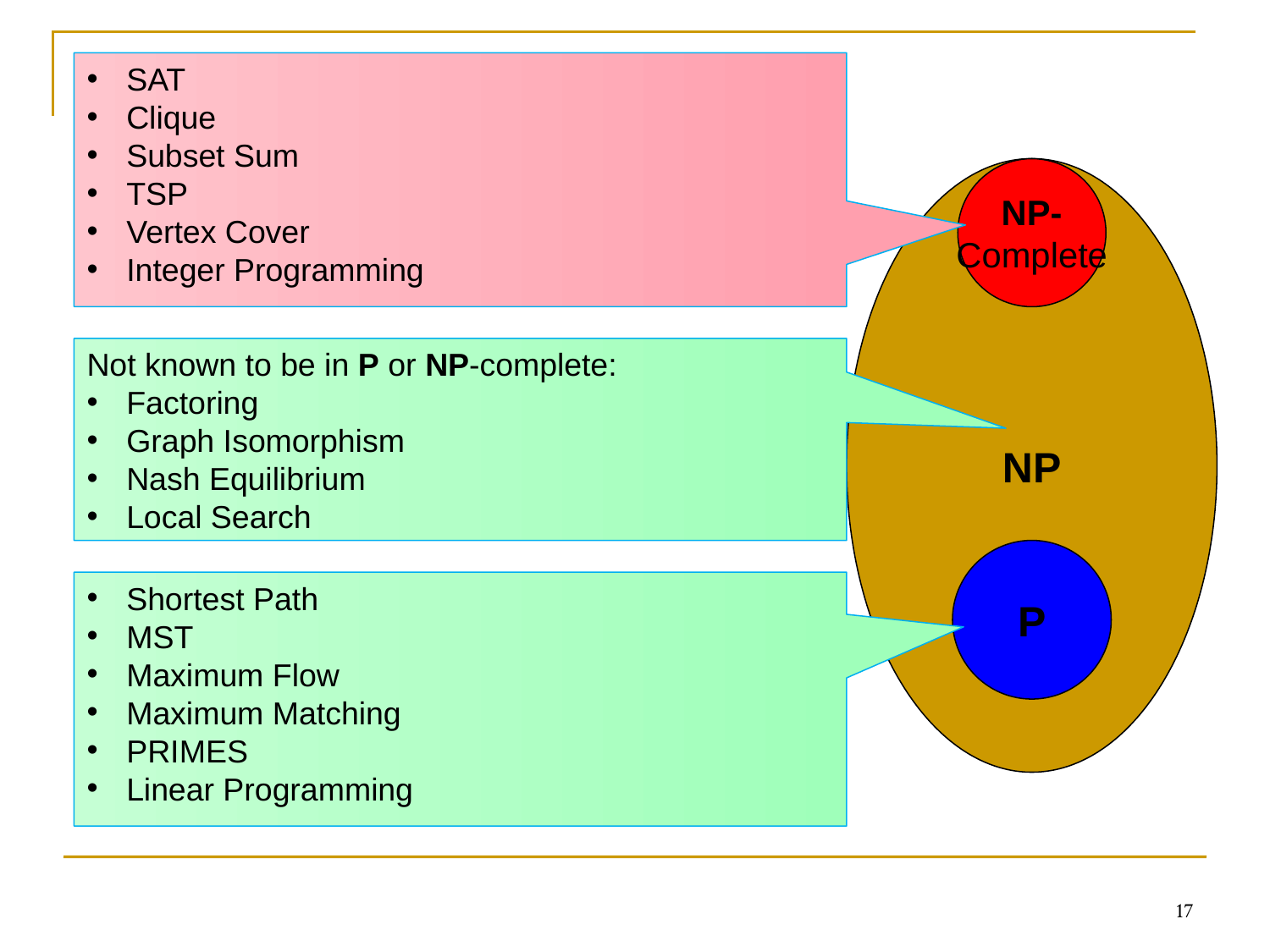

SAT
Clique
Subset Sum
TSP
Vertex Cover
Integer Programming

NP
NP-
Complete
Not known to be in P or NP-complete:
Factoring
Graph Isomorphism
Nash Equilibrium
Local Search
P
Shortest Path
MST
Maximum Flow
Maximum Matching
PRIMES
Linear Programming

17